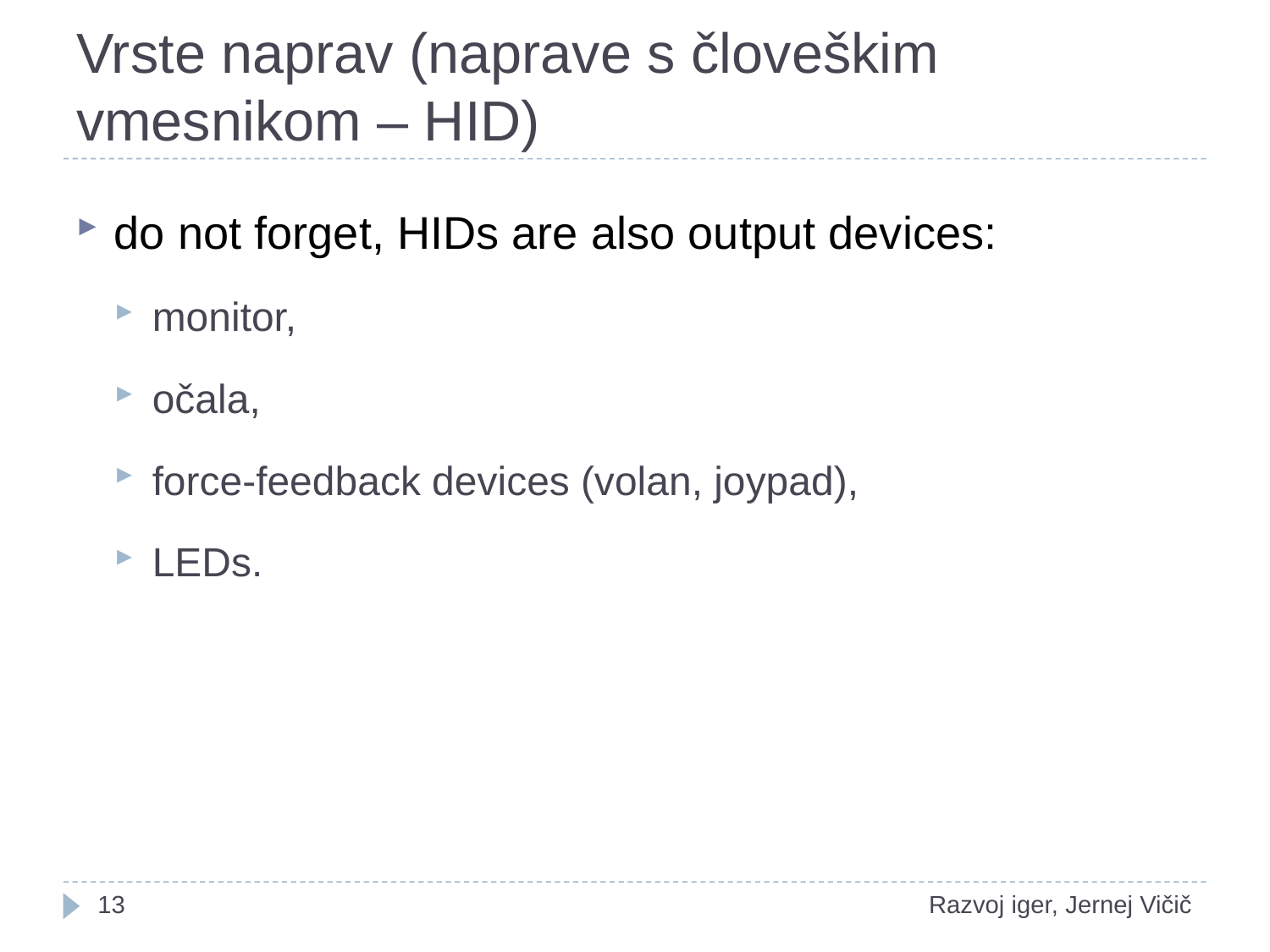

# Vrste naprav (naprave s človeškim vmesnikom – HID)
do not forget, HIDs are also output devices:
monitor,
očala,
force-feedback devices (volan, joypad),
LEDs.

13
Razvoj iger, Jernej Vičič